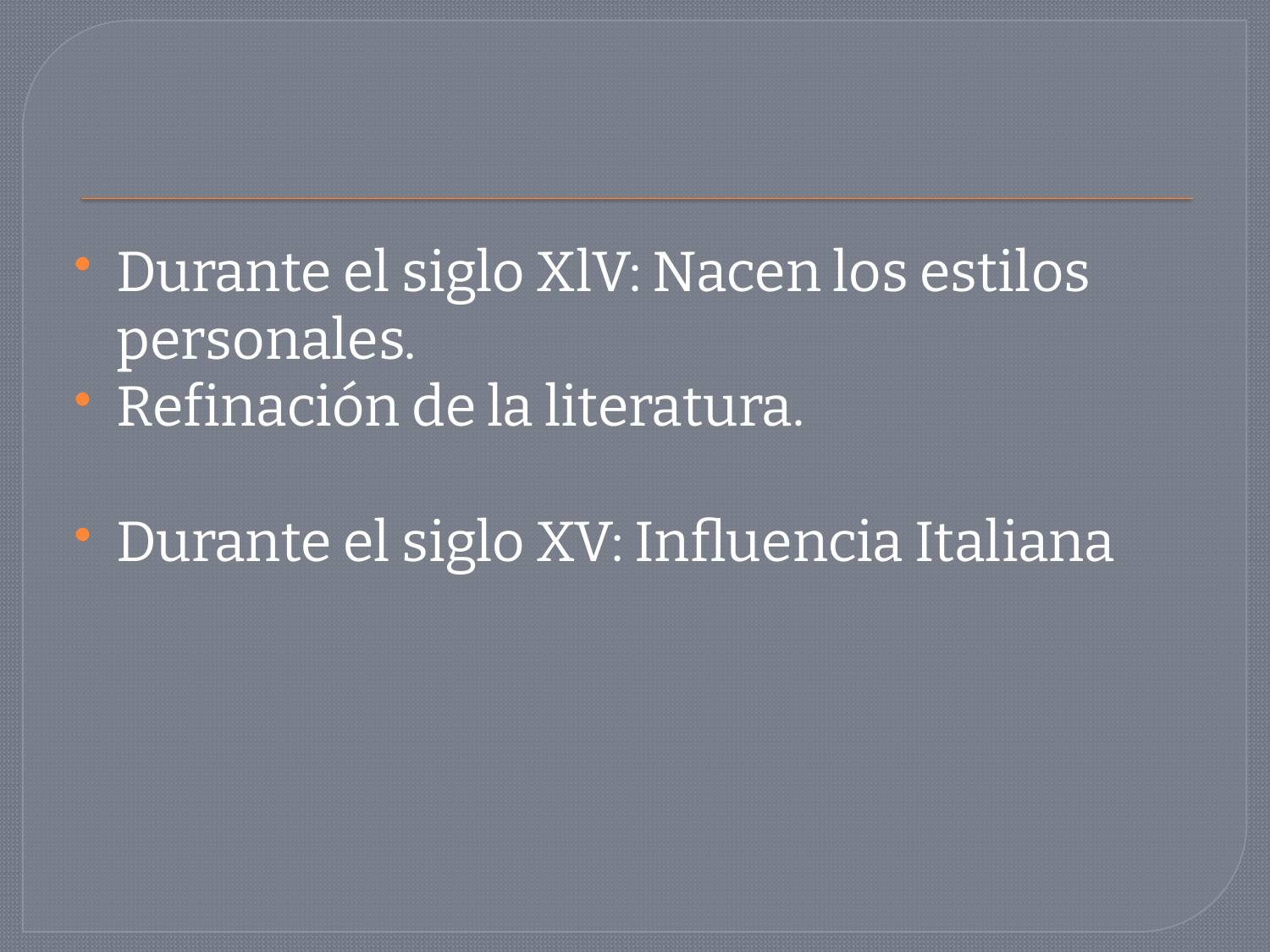

#
Durante el siglo XlV: Nacen los estilos personales.
Refinación de la literatura.

Durante el siglo XV: Influencia Italiana